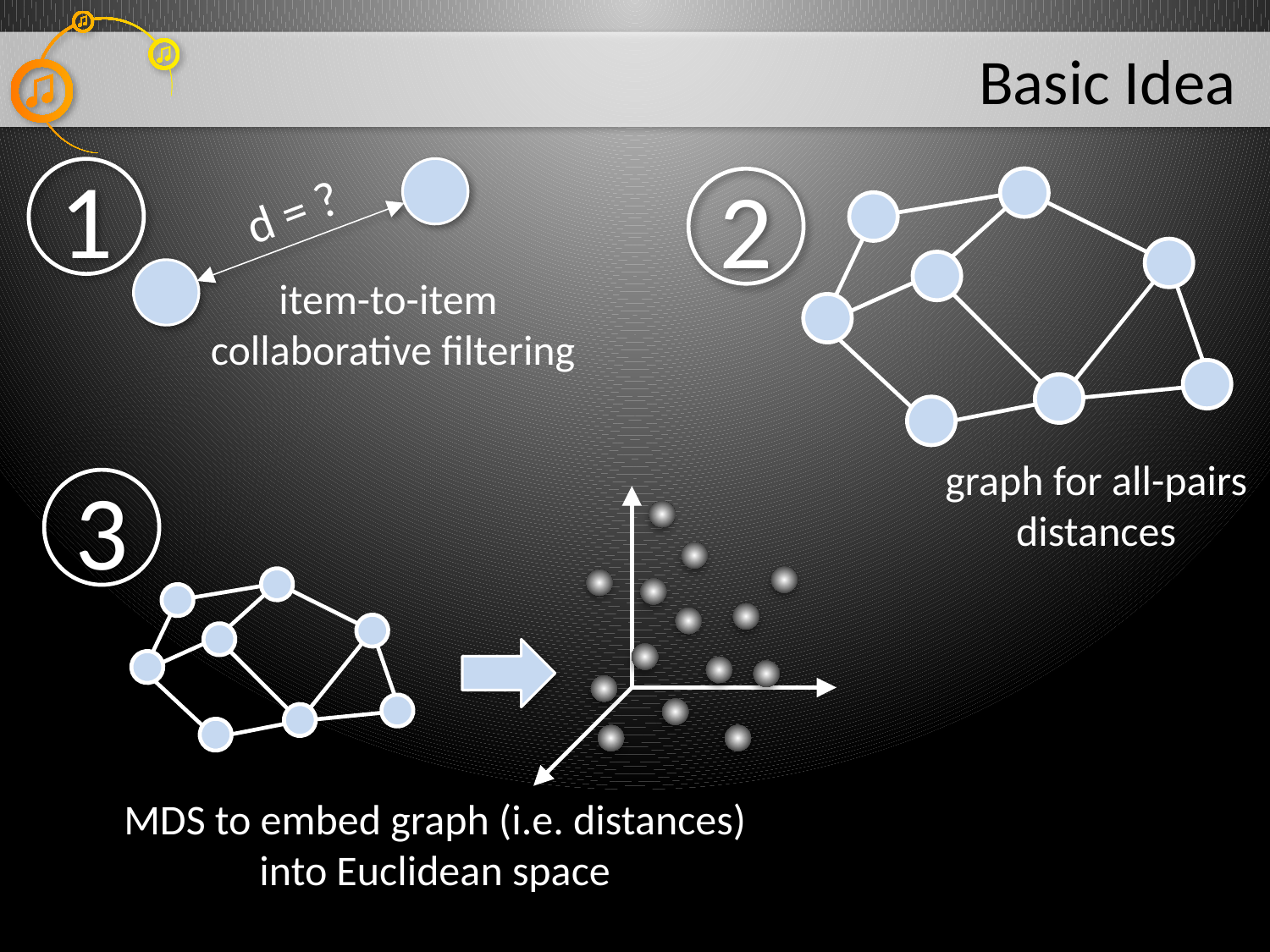

# Basic Idea
1
d = ?

item-to-item
collaborative filtering
2

graph for all-pairs
distances
3

MDS to embed graph (i.e. distances)
into Euclidean space